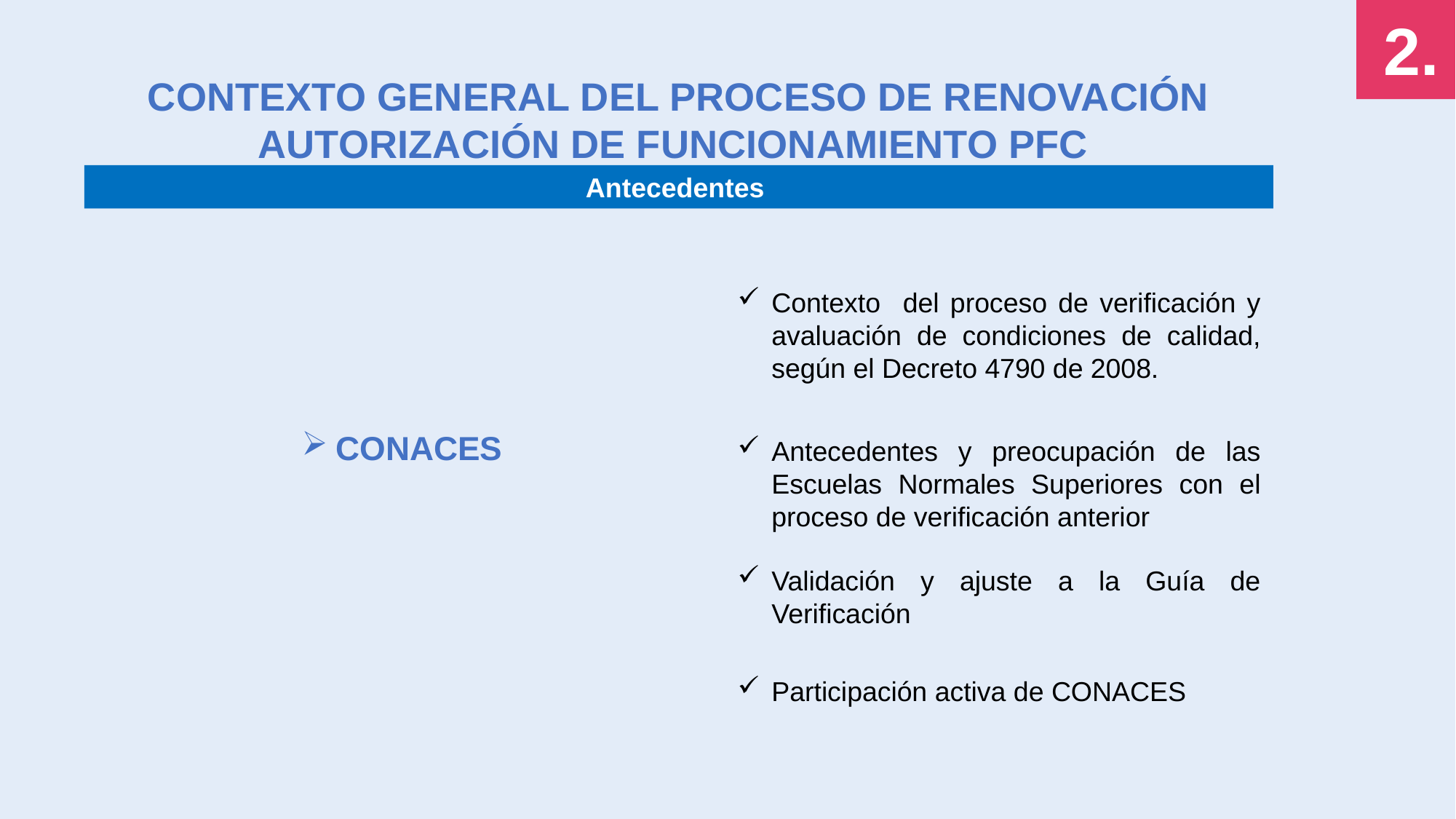

2.
CONTEXTO GENERAL DEL PROCESO DE RENOVACIÓN AUTORIZACIÓN DE FUNCIONAMIENTO PFC
Antecedentes
Contexto  del proceso de verificación y avaluación de condiciones de calidad, según el Decreto 4790 de 2008.
CONACES
Antecedentes y preocupación de las Escuelas Normales Superiores con el proceso de verificación anterior
Validación y ajuste a la Guía de Verificación
Participación activa de CONACES